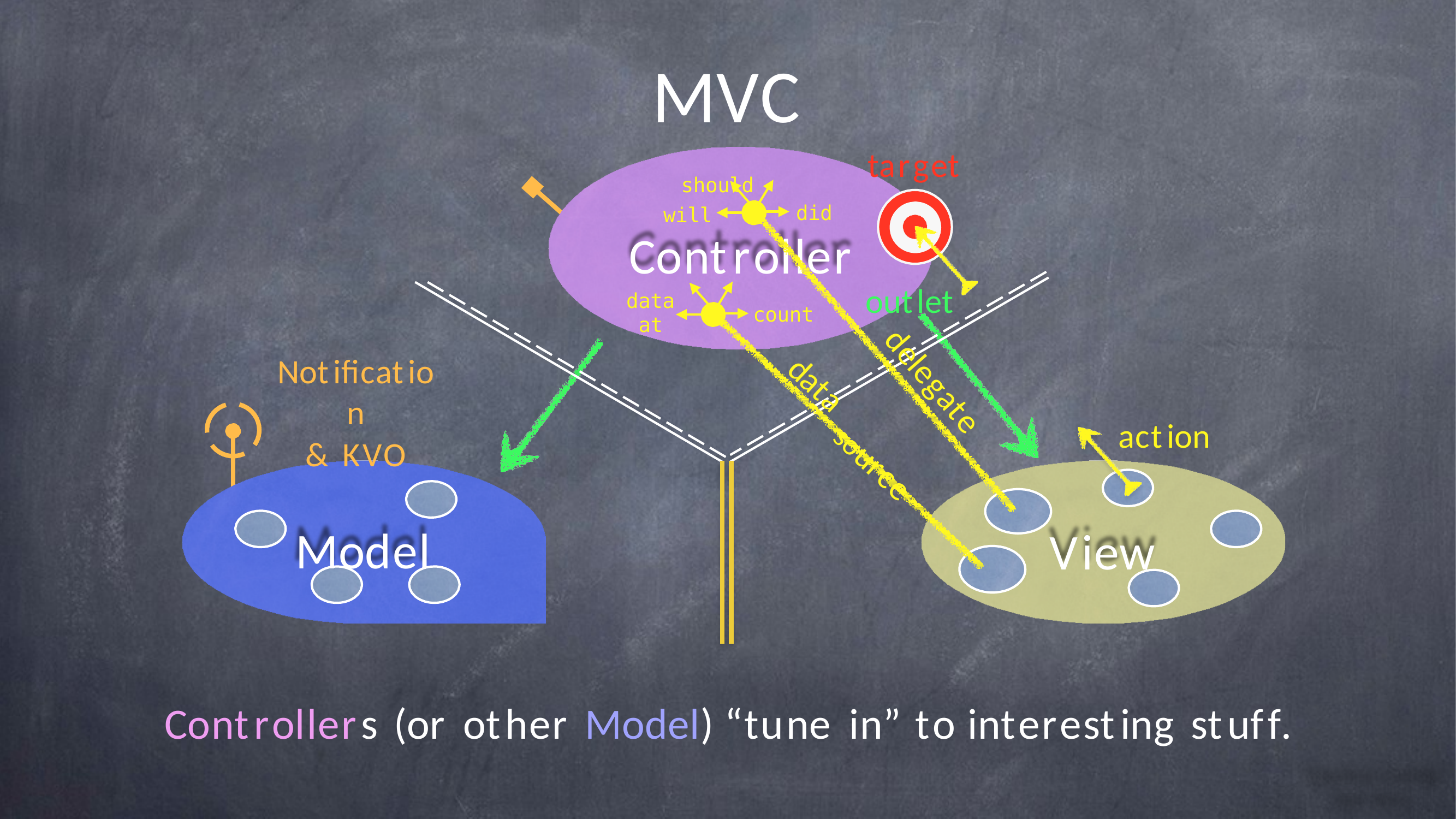

MVC
should
target

did

will

Controller

outlet

data at

count

Notification
&	KVO
delegate
data

action

source

Model
View

Controllers	(or	other	Model) “tune	in” to	interesting	stuff.